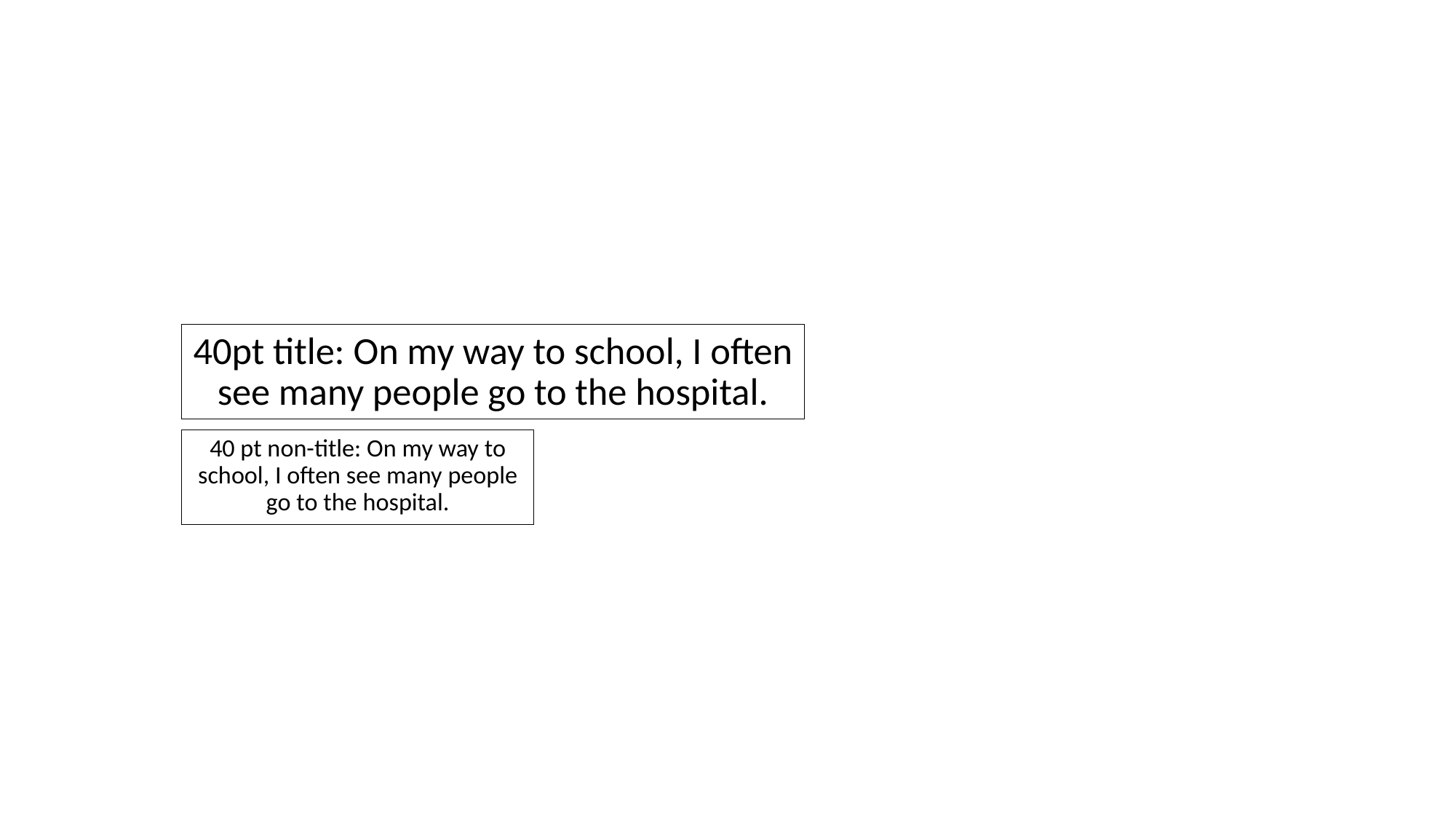

# 40pt title: On my way to school, I often see many people go to the hospital.
40 pt non-title: On my way to school, I often see many people go to the hospital.